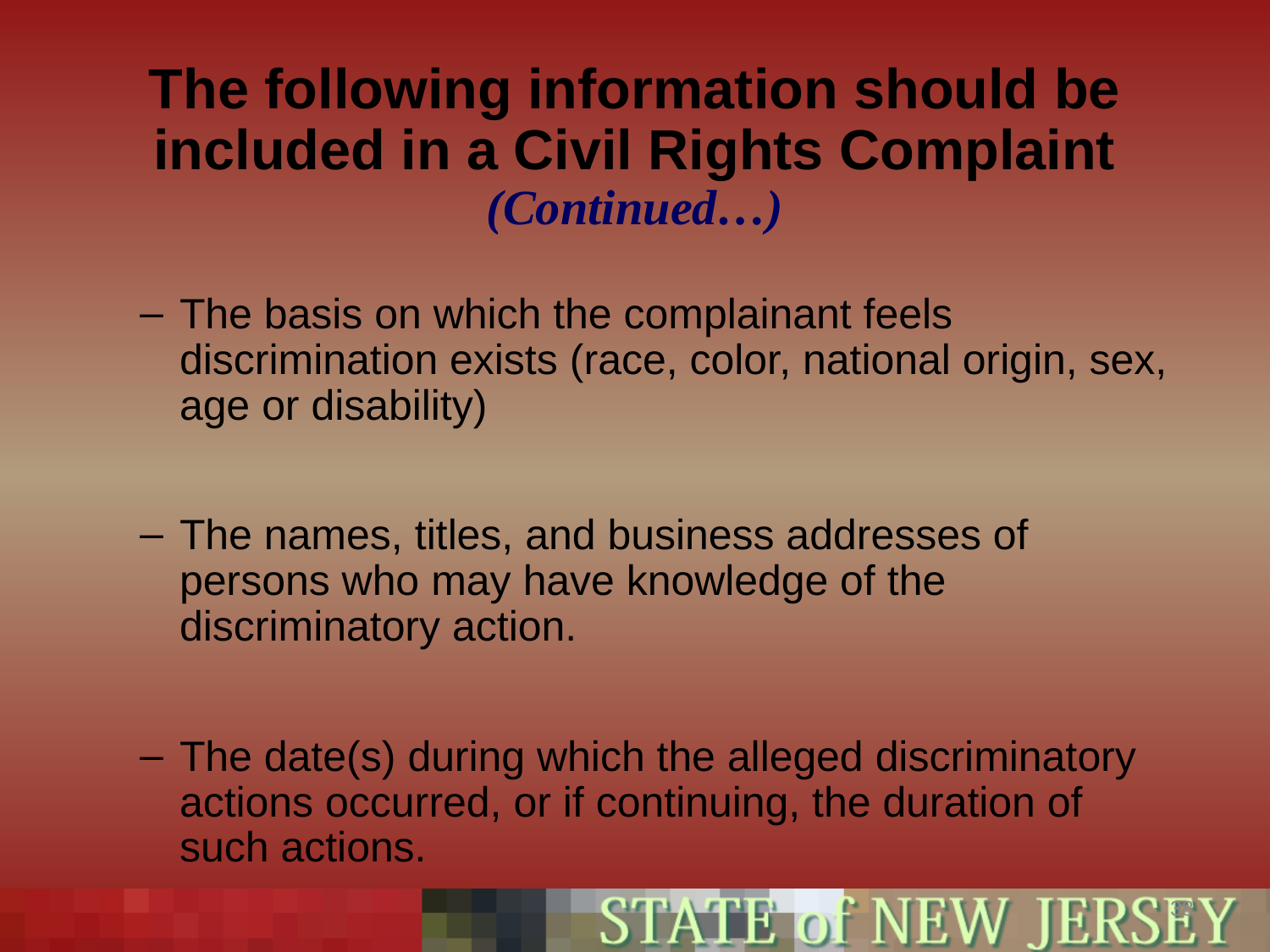

# The following information should be included in a Civil Rights Complaint (Continued…)
The basis on which the complainant feels discrimination exists (race, color, national origin, sex, age or disability)

The names, titles, and business addresses of persons who may have knowledge of the discriminatory action.

The date(s) during which the alleged discriminatory actions occurred, or if continuing, the duration of such actions.
38